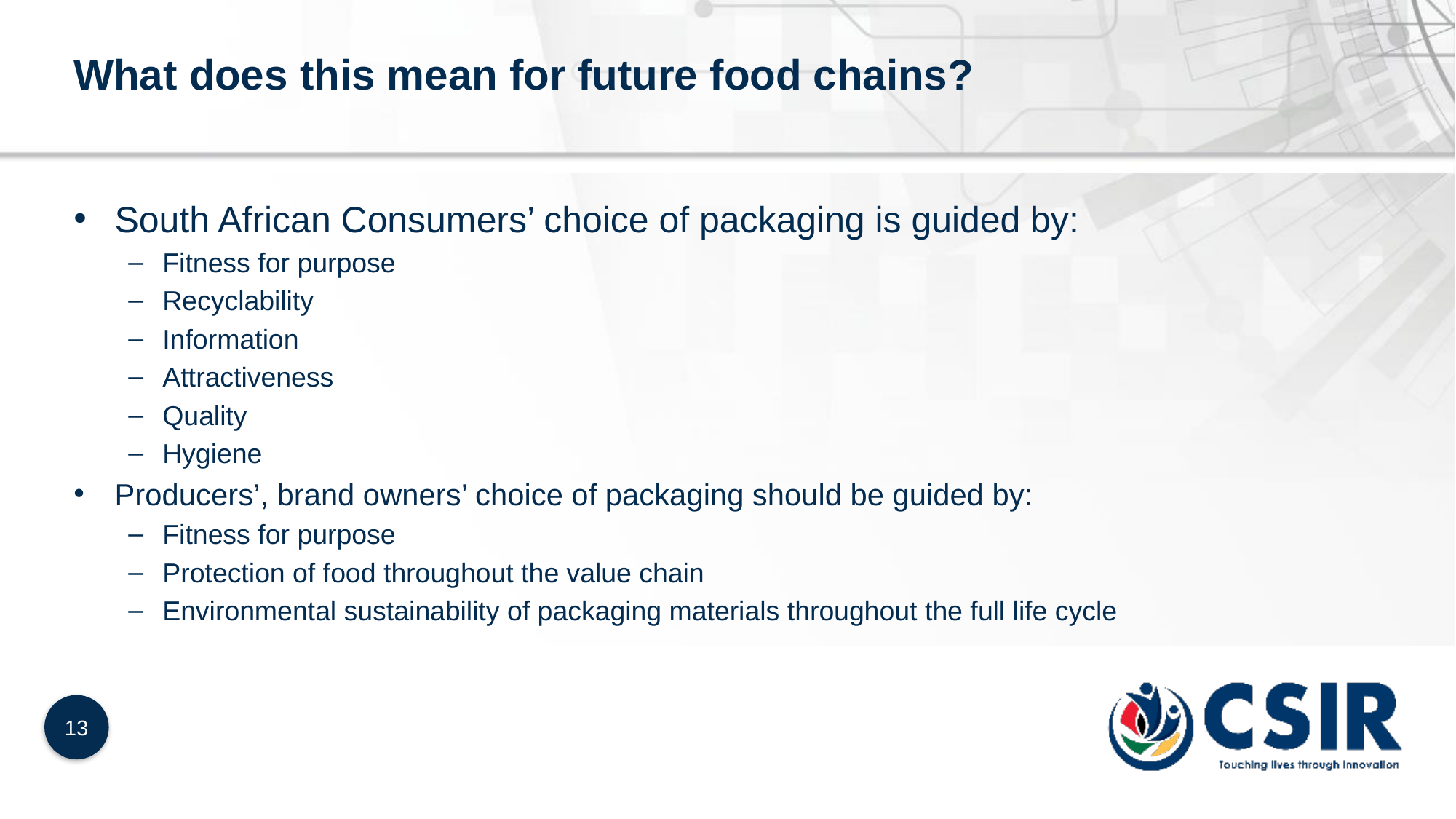

# What does this mean for future food chains?
South African Consumers’ choice of packaging is guided by:
Fitness for purpose
Recyclability
Information
Attractiveness
Quality
Hygiene
Producers’, brand owners’ choice of packaging should be guided by:
Fitness for purpose
Protection of food throughout the value chain
Environmental sustainability of packaging materials throughout the full life cycle